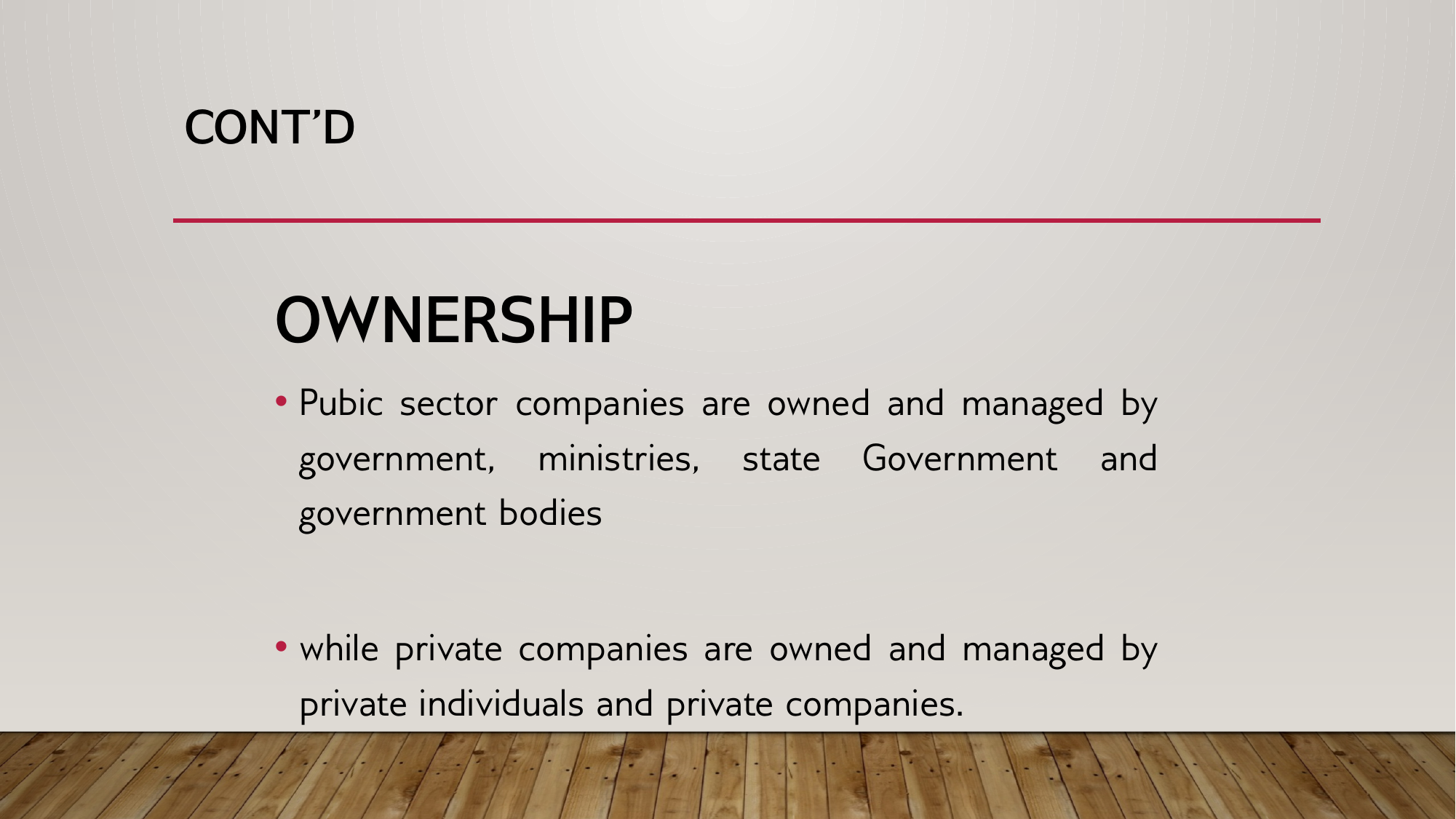

# Cont’d
OWNERSHIP
Pubic sector companies are owned and managed by government, ministries, state Government and government bodies

while private companies are owned and managed by private individuals and private companies.